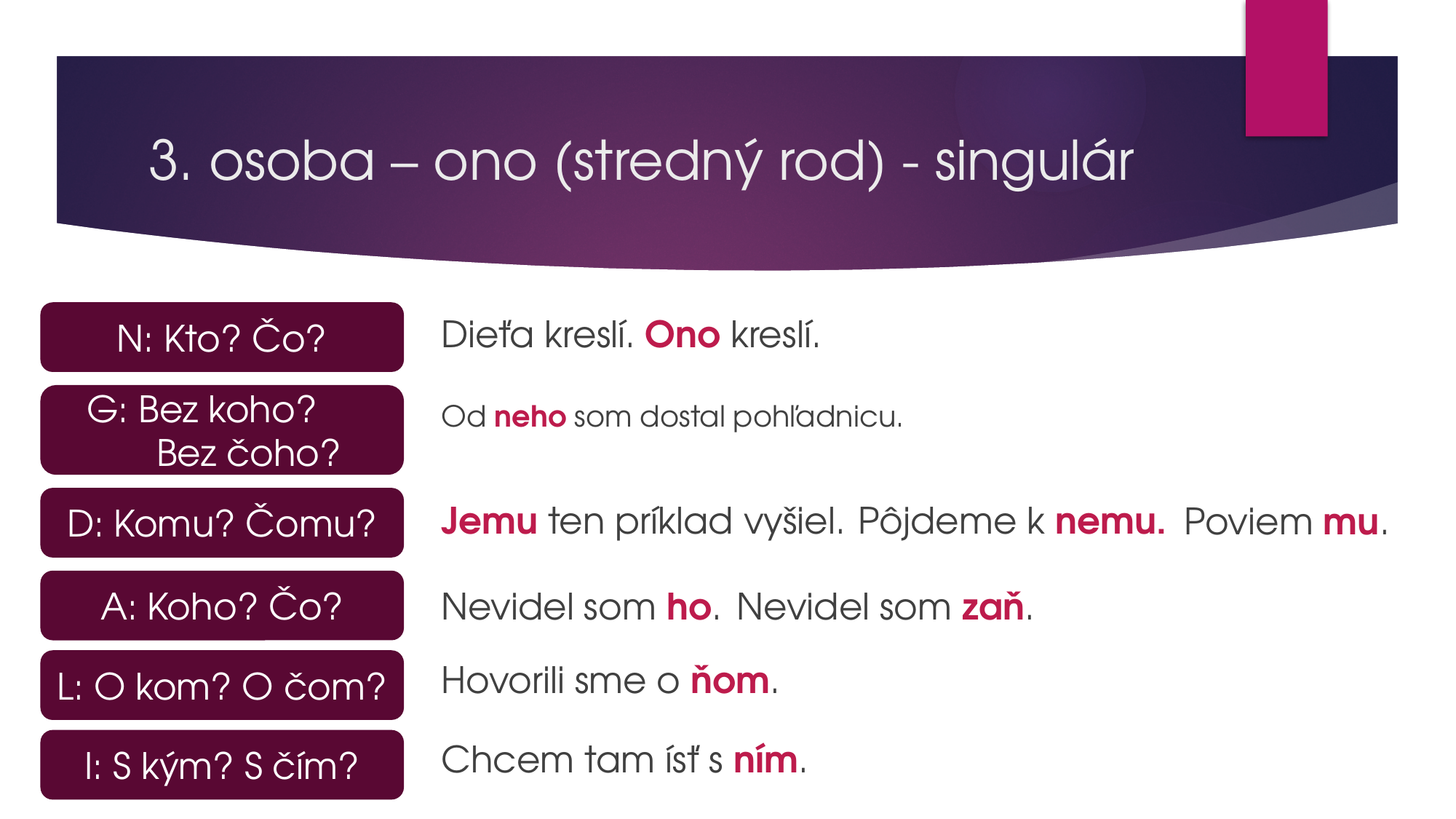

# 3. osoba – ono (stredný rod) - singulár
N: Kto? Čo?
Dieťa kreslí. Ono kreslí.
G: Bez koho?
          Bez čoho?
Od neho som dostal pohľadnicu.
D: Komu? Čomu?
Jemu ten príklad vyšiel.
Pôjdeme k nemu.
Poviem mu.
A: Koho? Čo?
Nevidel som ho.
Nevidel som zaň.
L: O kom? O čom?
Hovorili sme o ňom.
I: S kým? S čím?
Chcem tam ísť s ním.